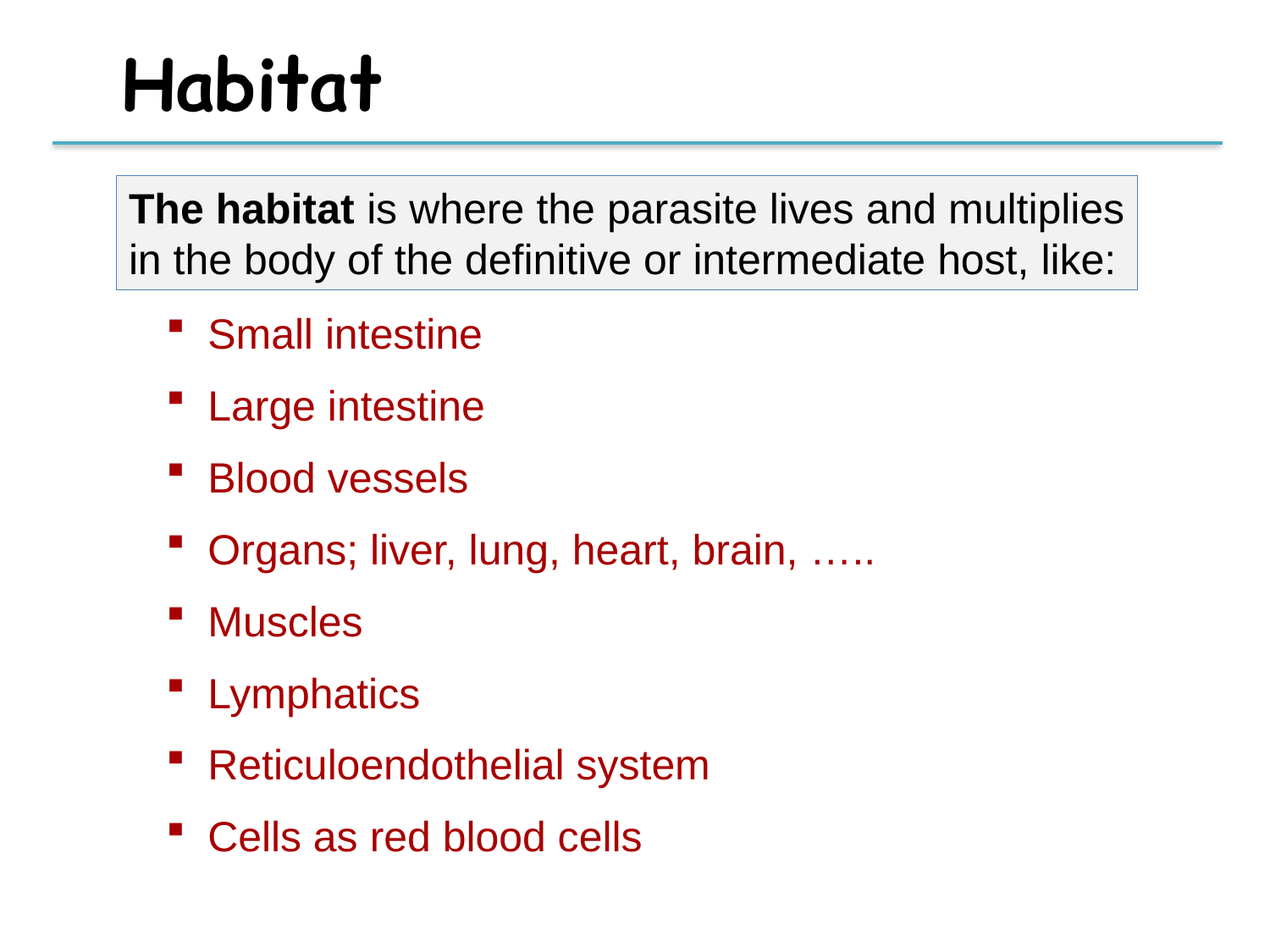

Habitat
The habitat is where the parasite lives and multiplies in the body of the definitive or intermediate host, like:
 Small intestine
 Large intestine
 Blood vessels
 Organs; liver, lung, heart, brain, …..
 Muscles
 Lymphatics
 Reticuloendothelial system
 Cells as red blood cells